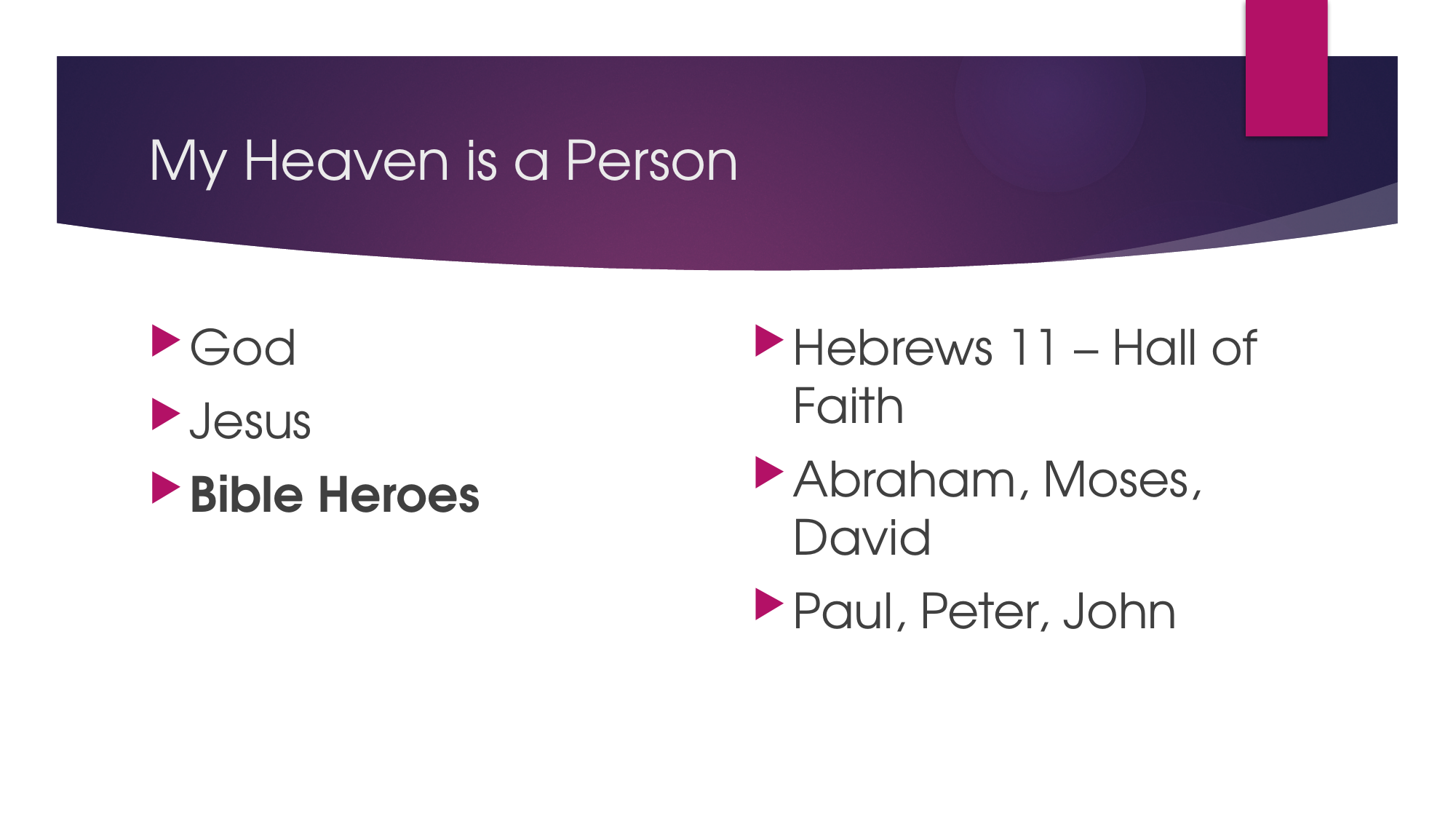

# My Heaven is a Person
God
Jesus
Bible Heroes
Hebrews 11 – Hall of Faith
Abraham, Moses, David
Paul, Peter, John